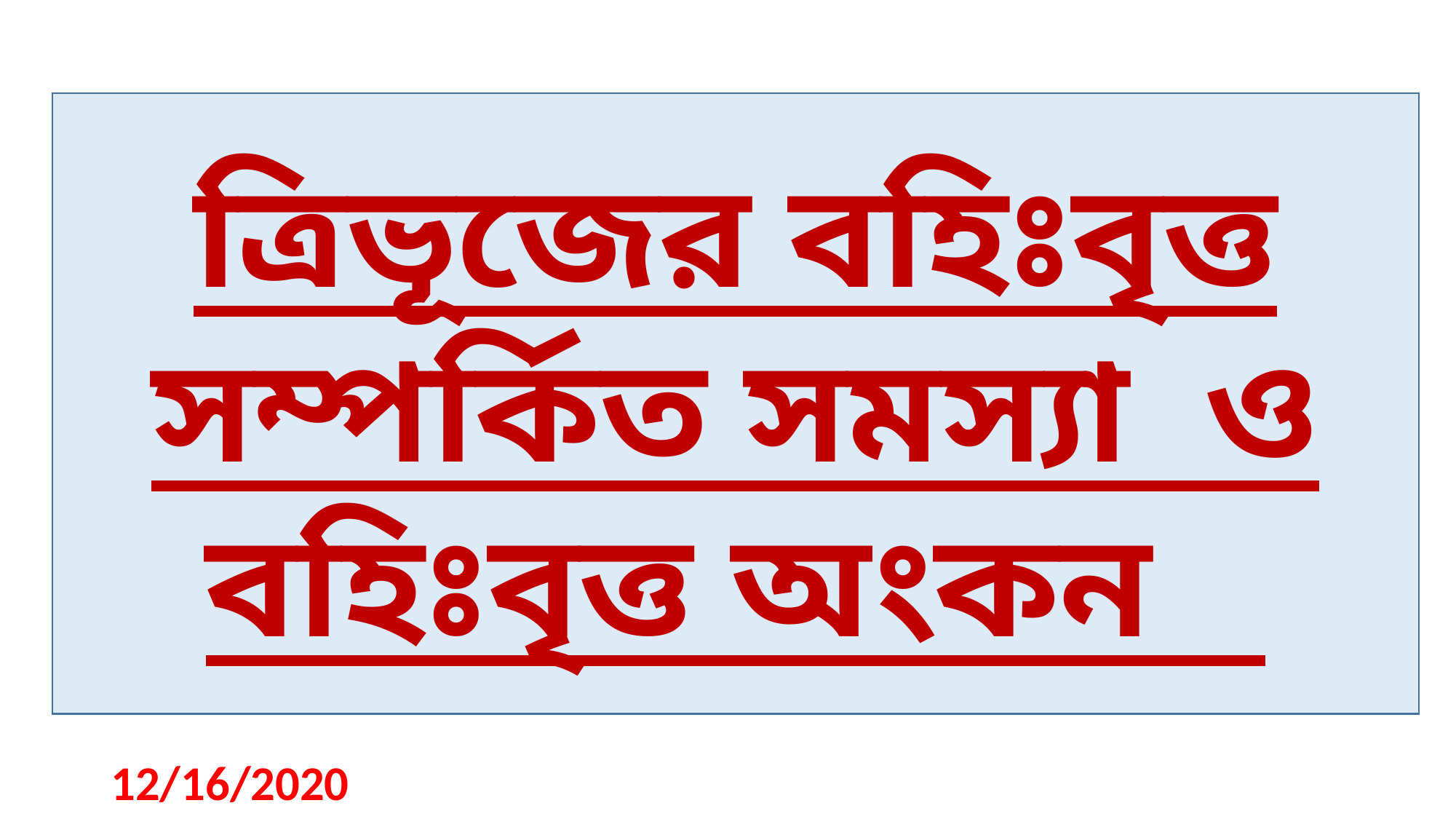

ত্রিভূজের বহিঃবৃত্ত সম্পর্কিত সমস্যা  ও বহিঃবৃত্ত অংকন

12/16/2020